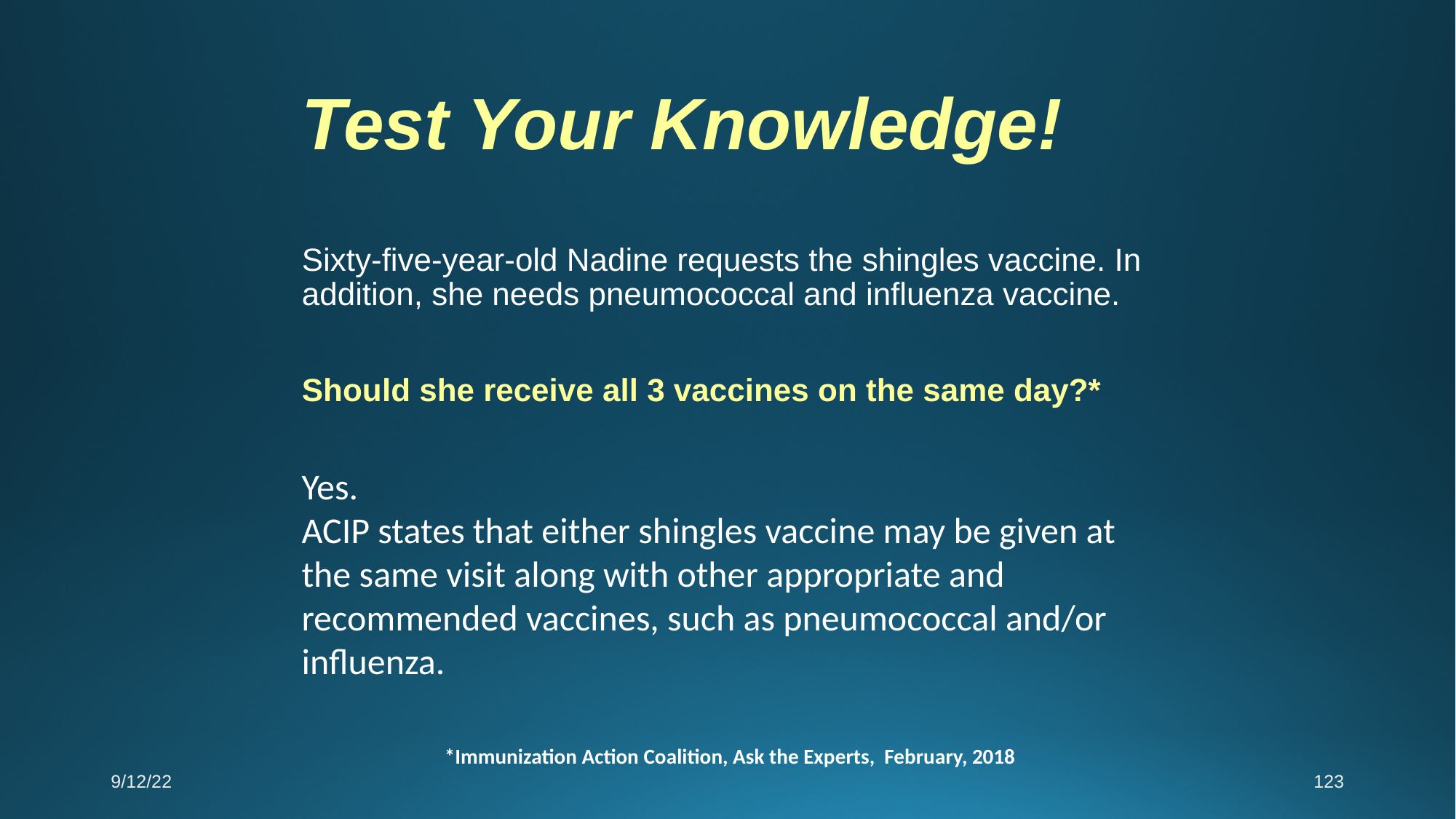

Test Your Knowledge!
Sixty-five-year-old Nadine requests the shingles vaccine. In addition, she needs pneumococcal and influenza vaccine.

Should she receive all 3 vaccines on the same day?*
Yes.
ACIP states that either shingles vaccine may be given at the same visit along with other appropriate and recommended vaccines, such as pneumococcal and/or influenza.
 *Immunization Action Coalition, Ask the Experts,  February, 2018
9/12/22

123